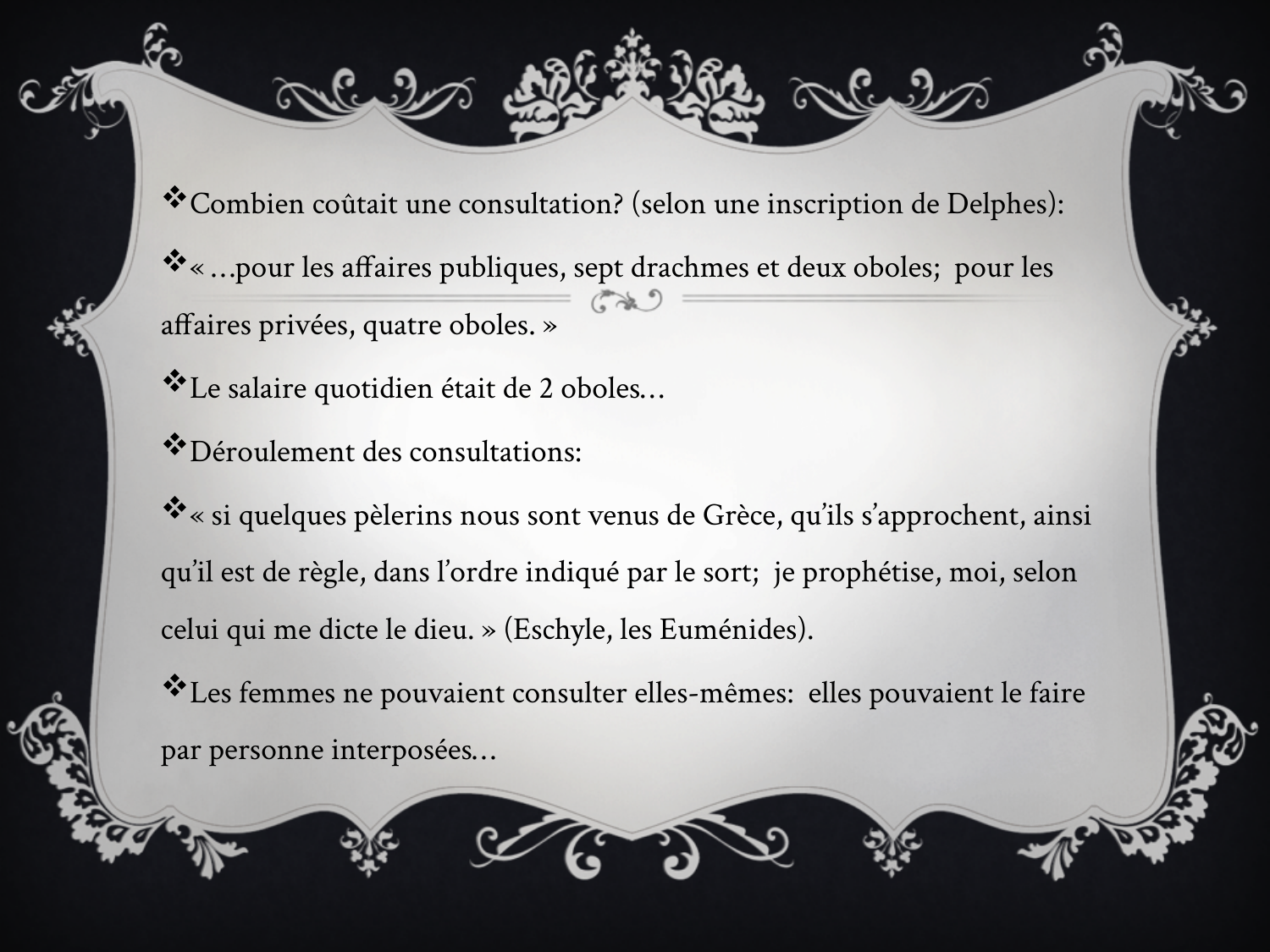

Combien coûtait une consultation? (selon une inscription de Delphes):
« …pour les affaires publiques, sept drachmes et deux oboles;  pour les affaires privées, quatre oboles. »
Le salaire quotidien était de 2 oboles…
Déroulement des consultations:
« si quelques pèlerins nous sont venus de Grèce, qu’ils s’approchent, ainsi qu’il est de règle, dans l’ordre indiqué par le sort;  je prophétise, moi, selon celui qui me dicte le dieu. » (Eschyle, les Euménides).
Les femmes ne pouvaient consulter elles-mêmes:  elles pouvaient le faire par personne interposées…